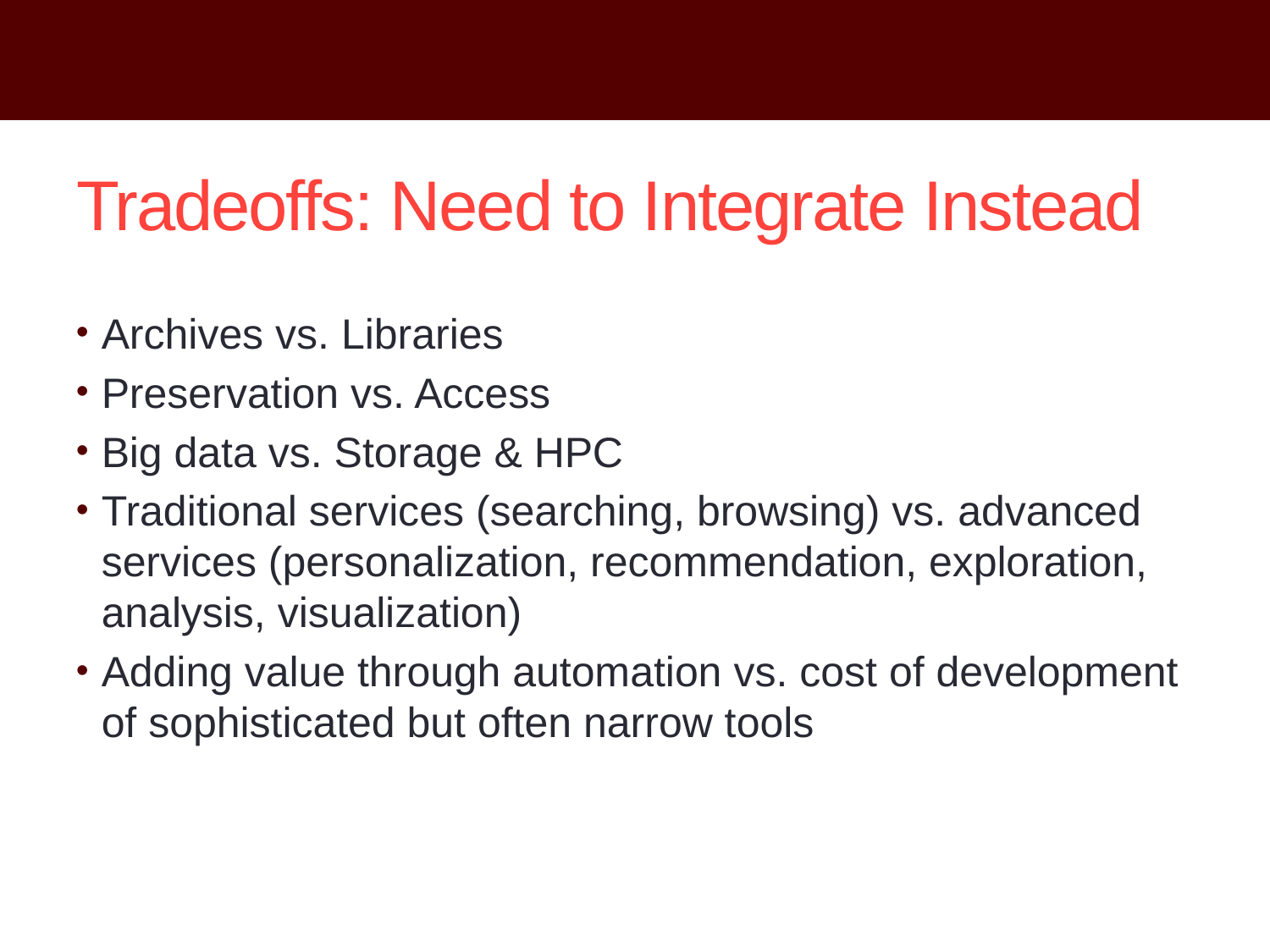

# Tradeoffs: Need to Integrate Instead
Archives vs. Libraries
Preservation vs. Access
Big data vs. Storage & HPC
Traditional services (searching, browsing) vs. advanced services (personalization, recommendation, exploration, analysis, visualization)
Adding value through automation vs. cost of development of sophisticated but often narrow tools